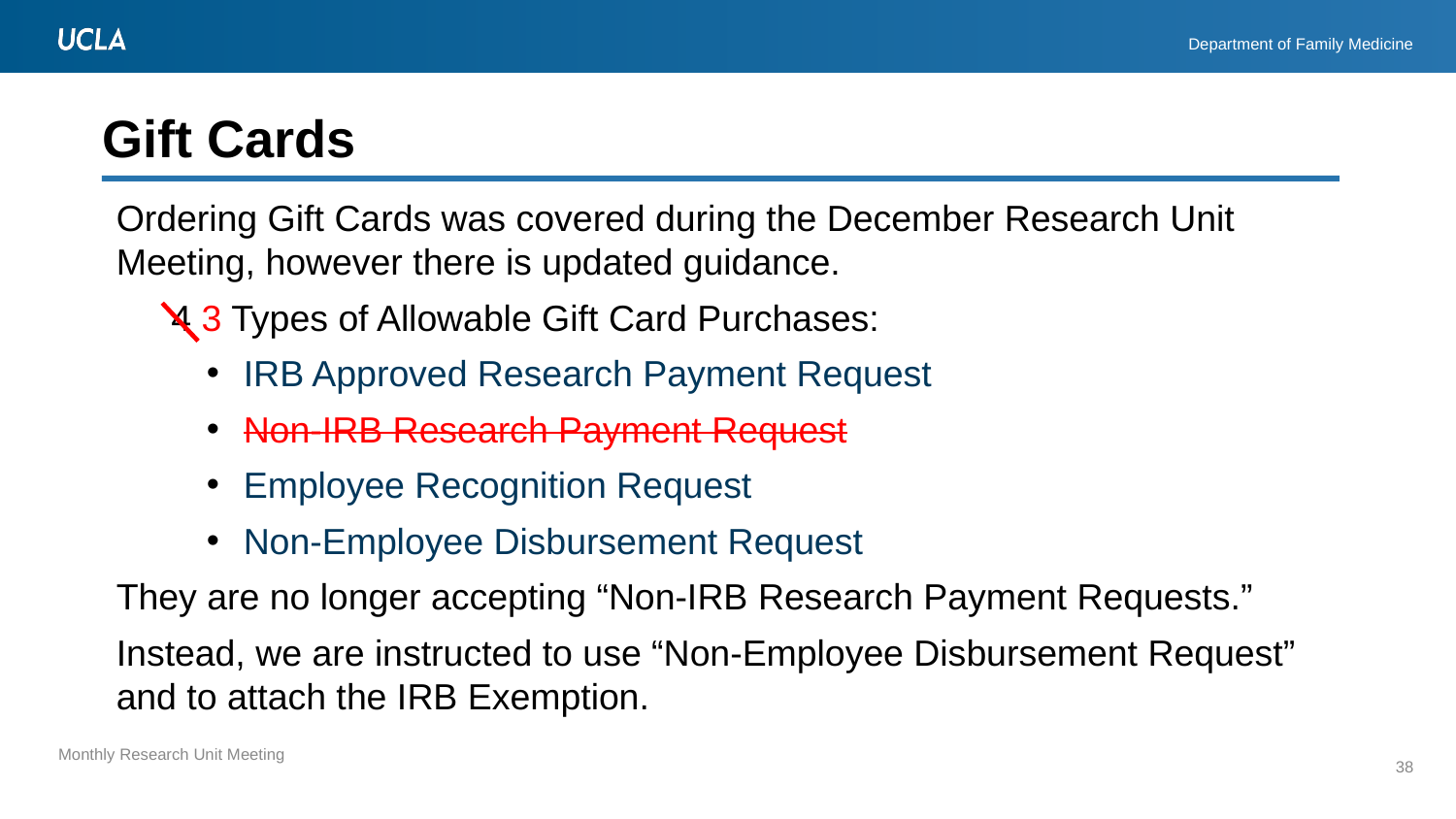

# Gift Cards
Ordering Gift Cards was covered during the December Research Unit Meeting, however there is updated guidance.
4 3 Types of Allowable Gift Card Purchases:
IRB Approved Research Payment Request
Non-IRB Research Payment Request
Employee Recognition Request
Non-Employee Disbursement Request
They are no longer accepting “Non-IRB Research Payment Requests.”
Instead, we are instructed to use “Non-Employee Disbursement Request” and to attach the IRB Exemption.

38